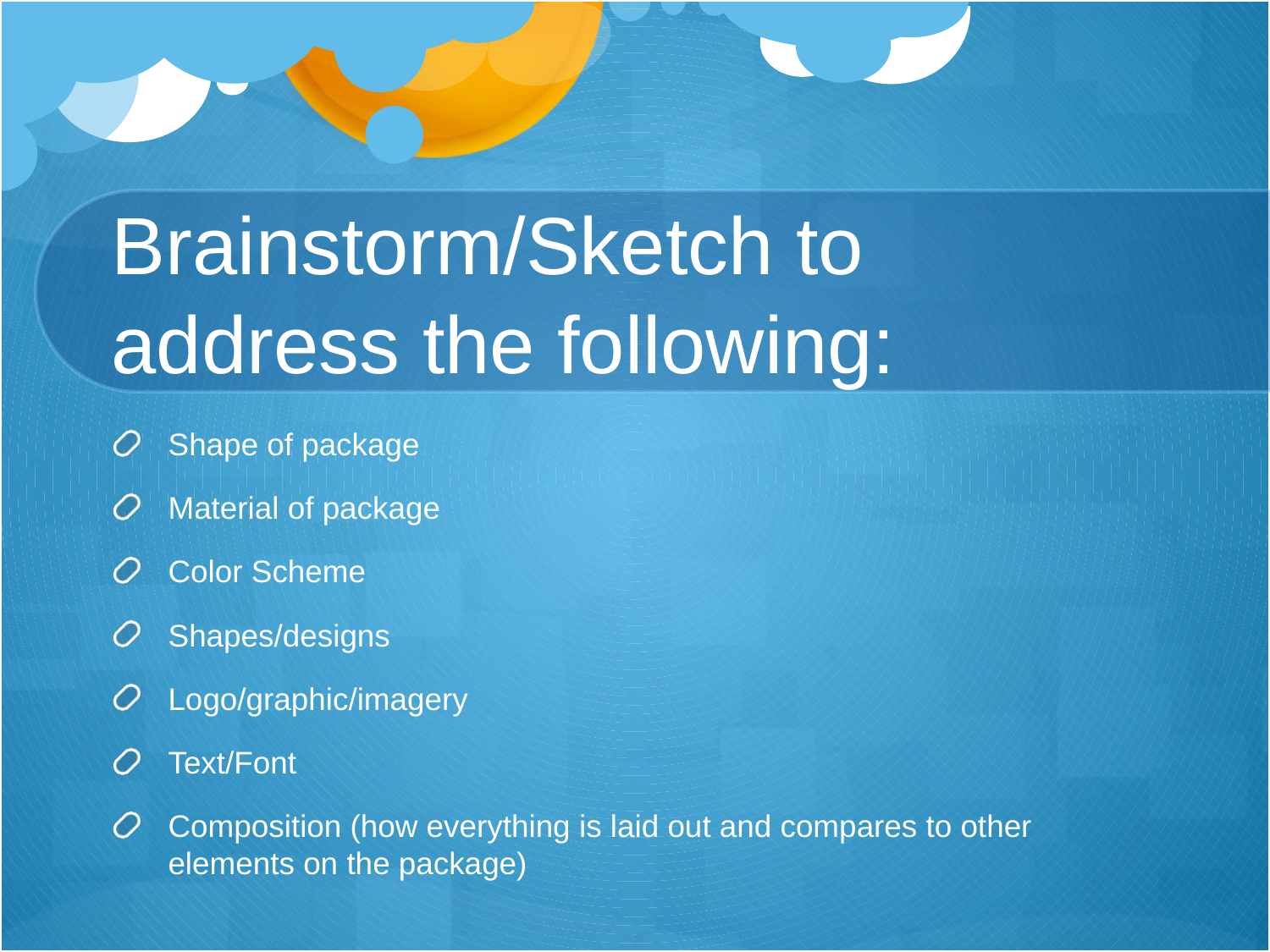

# Brainstorm/Sketch to address the following:
Shape of package
Material of package
Color Scheme
Shapes/designs
Logo/graphic/imagery
Text/Font
Composition (how everything is laid out and compares to other elements on the package)